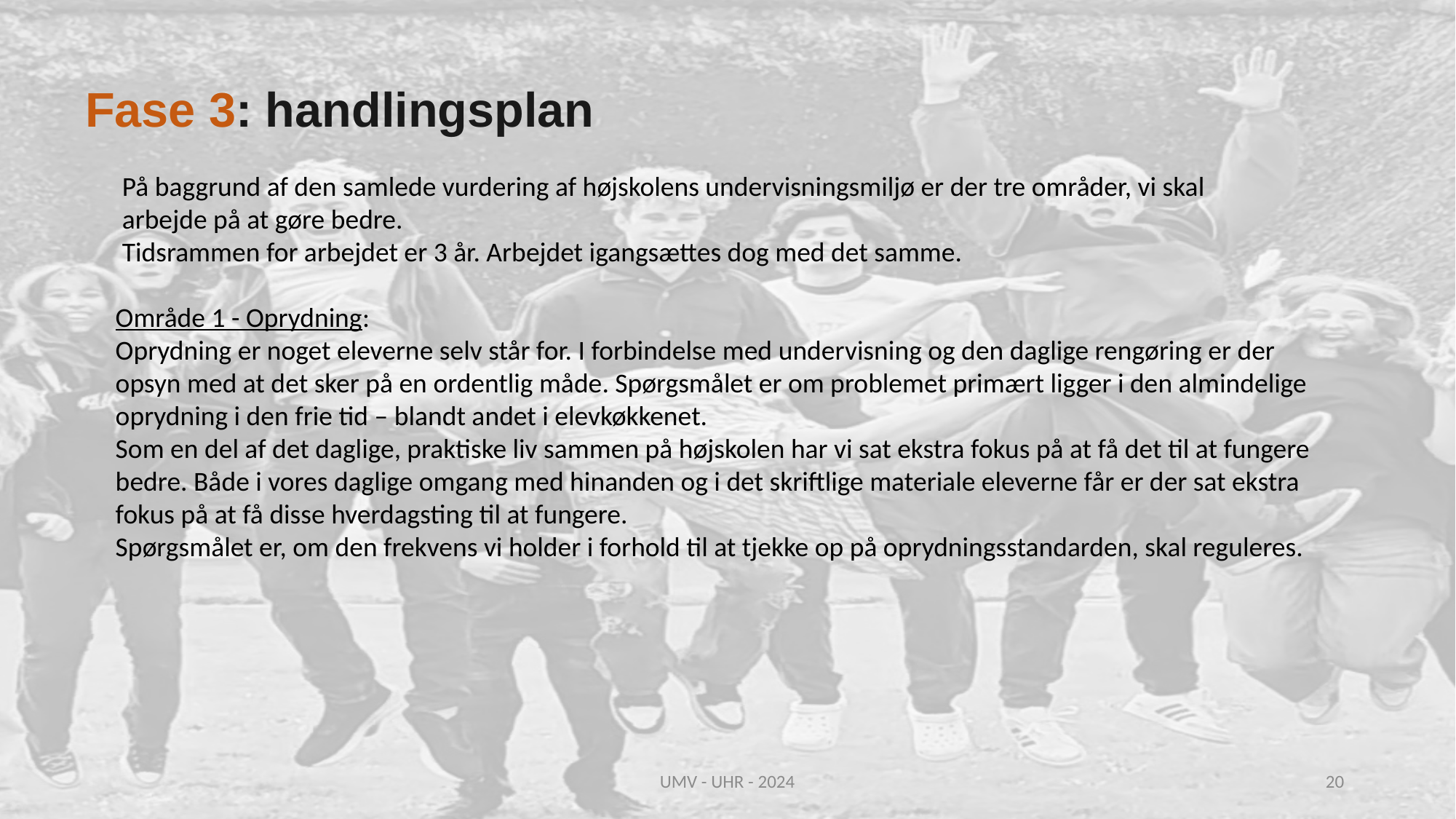

Fase 3: handlingsplan
På baggrund af den samlede vurdering af højskolens undervisningsmiljø er der tre områder, vi skal arbejde på at gøre bedre.
Tidsrammen for arbejdet er 3 år. Arbejdet igangsættes dog med det samme.
Område 1 - Oprydning:
Oprydning er noget eleverne selv står for. I forbindelse med undervisning og den daglige rengøring er der opsyn med at det sker på en ordentlig måde. Spørgsmålet er om problemet primært ligger i den almindelige oprydning i den frie tid – blandt andet i elevkøkkenet.
Som en del af det daglige, praktiske liv sammen på højskolen har vi sat ekstra fokus på at få det til at fungere bedre. Både i vores daglige omgang med hinanden og i det skriftlige materiale eleverne får er der sat ekstra fokus på at få disse hverdagsting til at fungere.
Spørgsmålet er, om den frekvens vi holder i forhold til at tjekke op på oprydningsstandarden, skal reguleres.

UMV - UHR - 2024
20